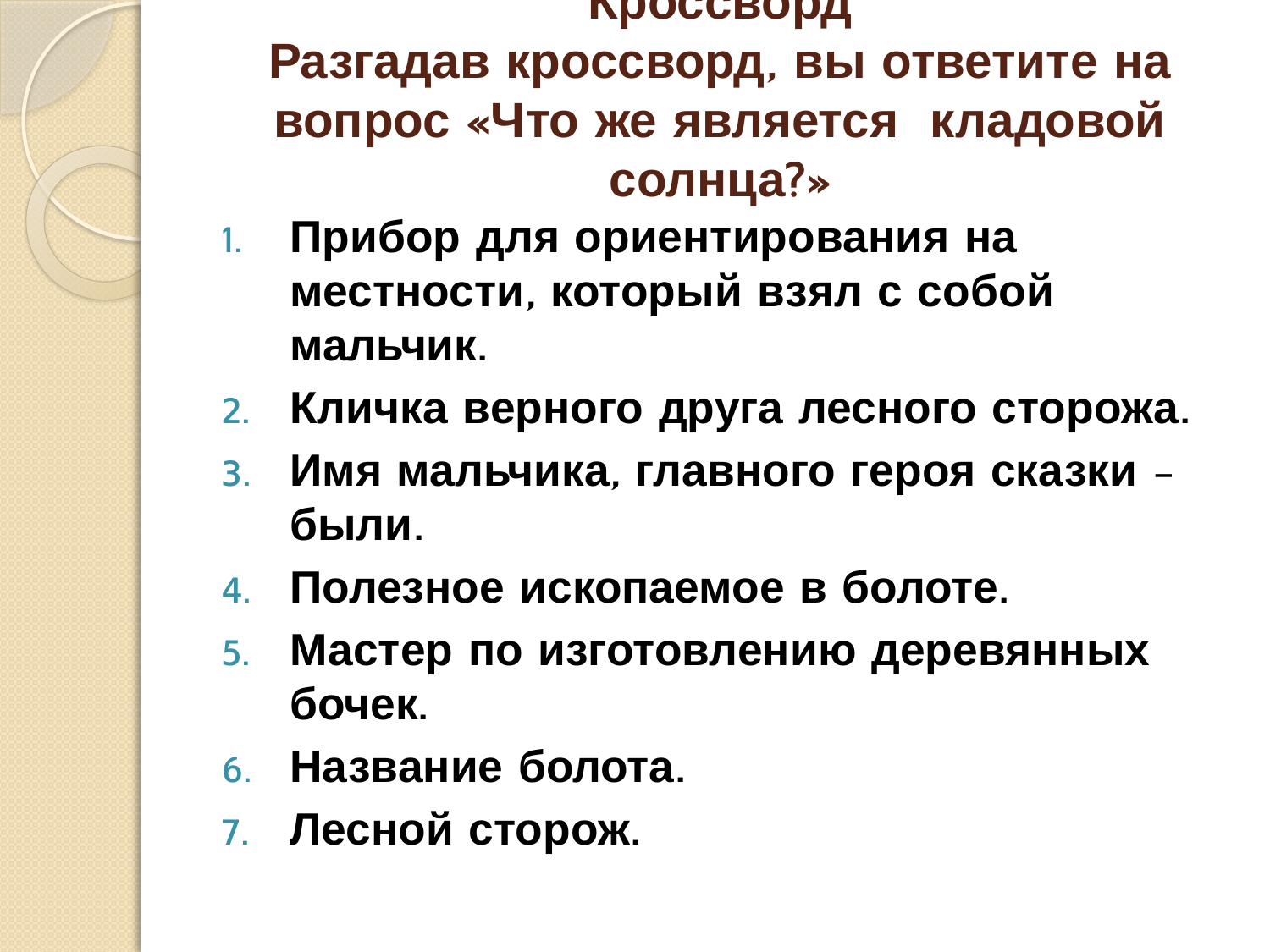

# Кроссворд Разгадав кроссворд, вы ответите на вопрос «Что же является  кладовой солнца?»
Прибор для ориентирования на местности, который взял с собой мальчик.
Кличка верного друга лесного сторожа.
Имя мальчика, главного героя сказки – были.
Полезное ископаемое в болоте.
Мастер по изготовлению деревянных  бочек.
Название болота.
Лесной сторож.